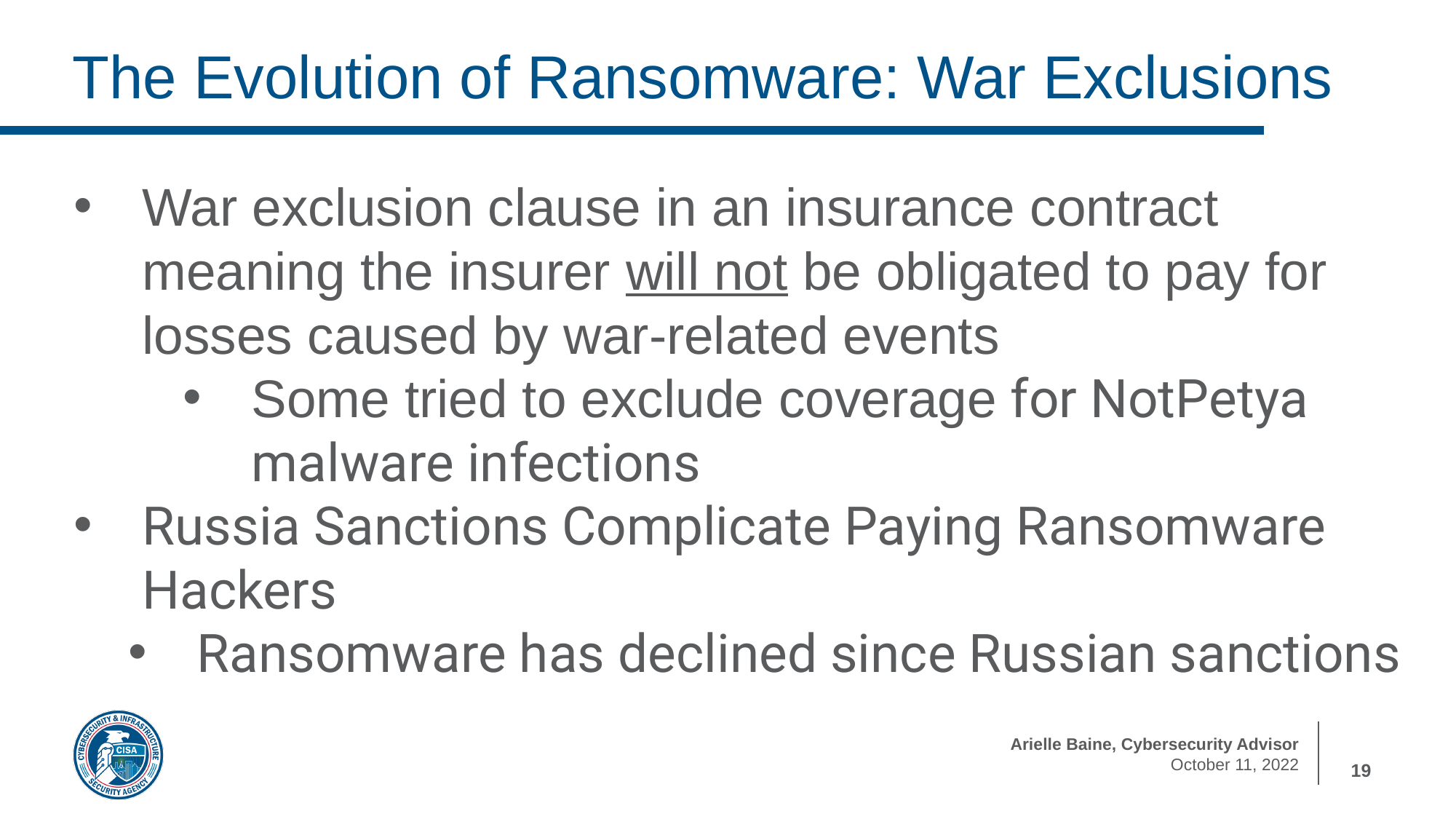

The Evolution of Ransomware: War Exclusions
War exclusion clause in an insurance contract meaning the insurer will not be obligated to pay for losses caused by war-related events
Some tried to exclude coverage for NotPetya malware infections
Russia Sanctions Complicate Paying Ransomware Hackers
Ransomware has declined since Russian sanctions
19